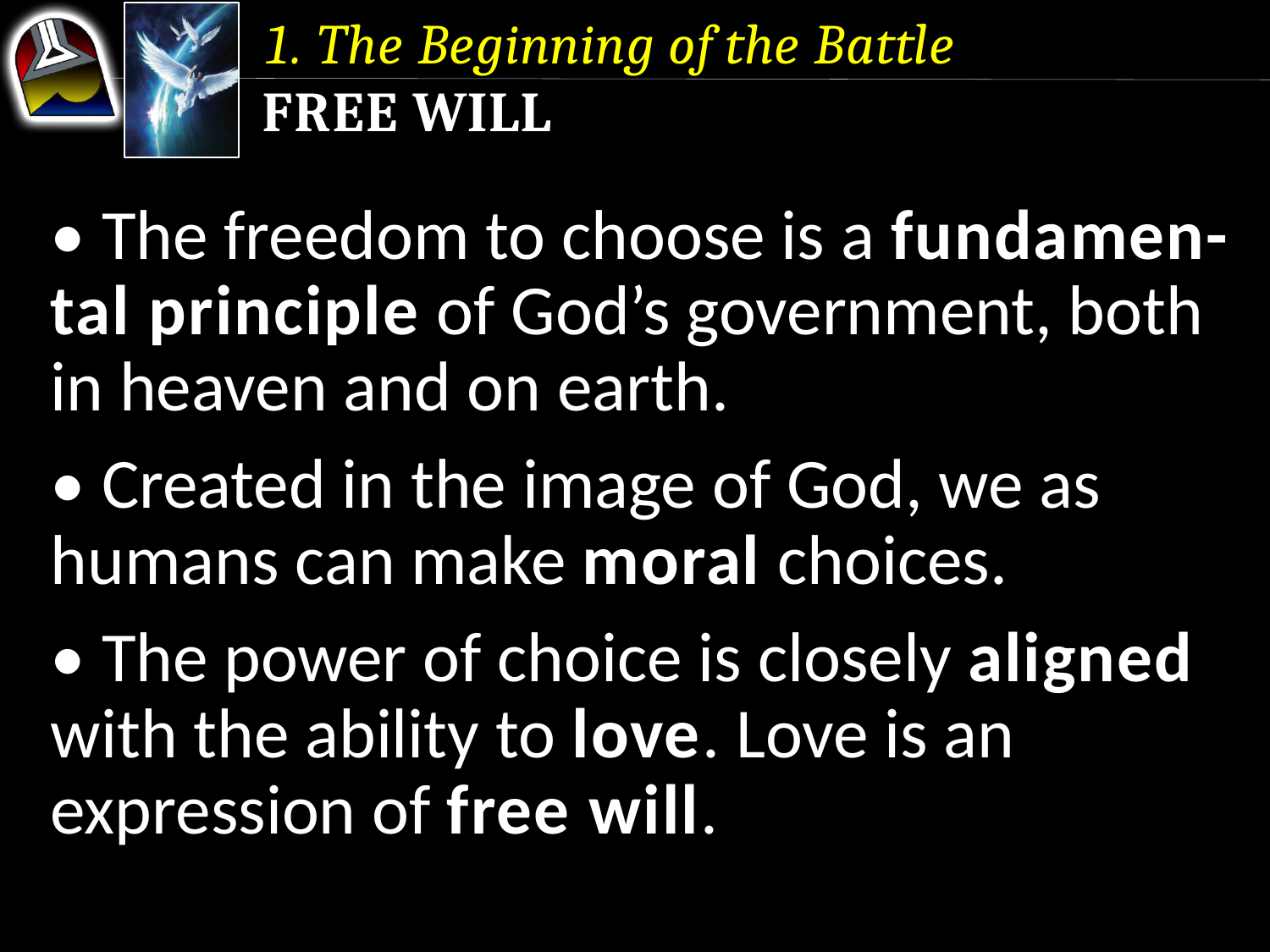

1. The Beginning of the Battle
Free Will
• The freedom to choose is a fundamen-tal principle of God’s government, both in heaven and on earth.
• Created in the image of God, we as humans can make moral choices.
• The power of choice is closely aligned  with the ability to love. Love is an           expression of free will.